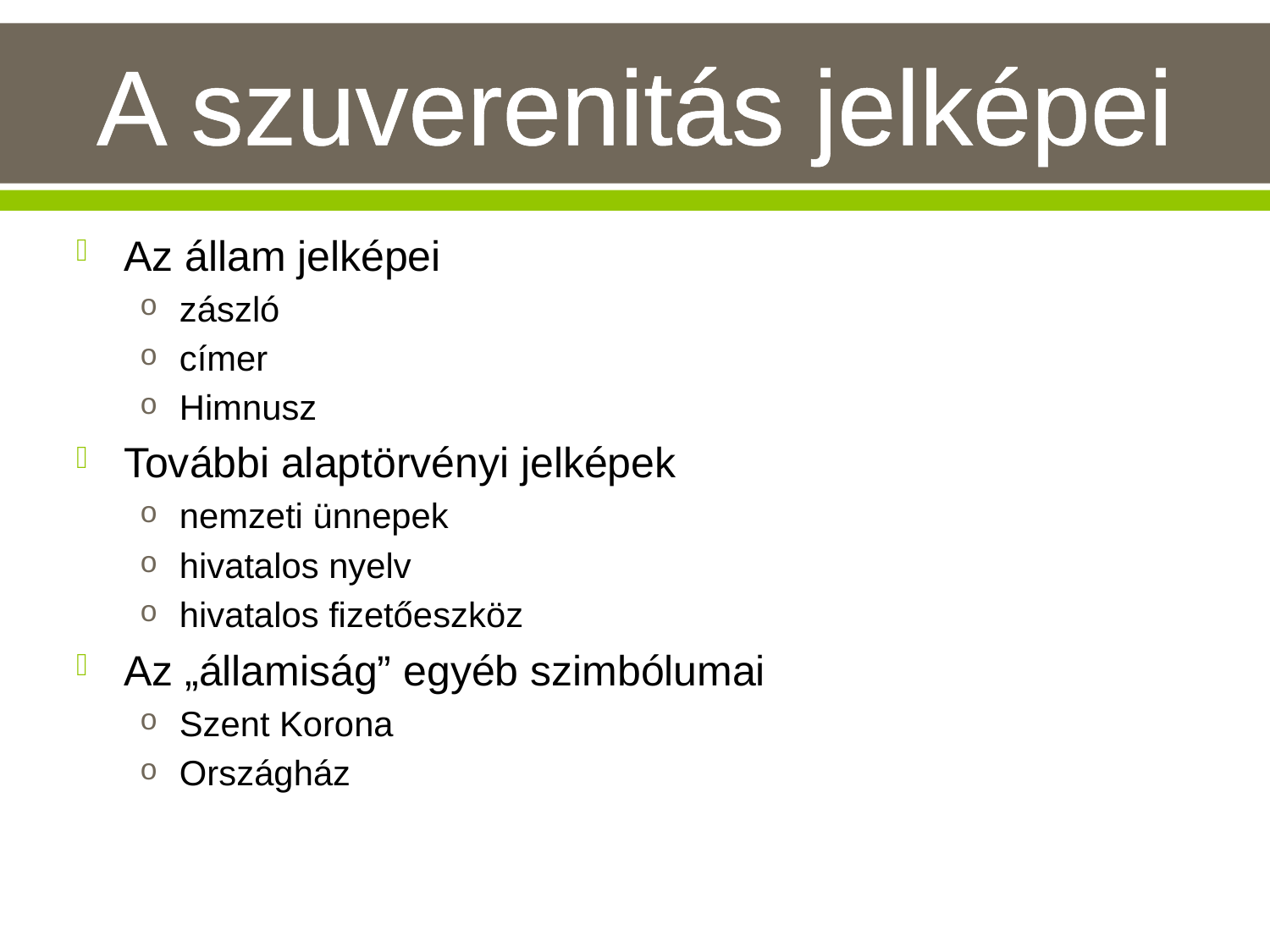

# A szuverenitás jelképei
Az állam jelképei
zászló
címer
Himnusz
További alaptörvényi jelképek
nemzeti ünnepek
hivatalos nyelv
hivatalos fizetőeszköz
Az „államiság” egyéb szimbólumai
Szent Korona
Országház